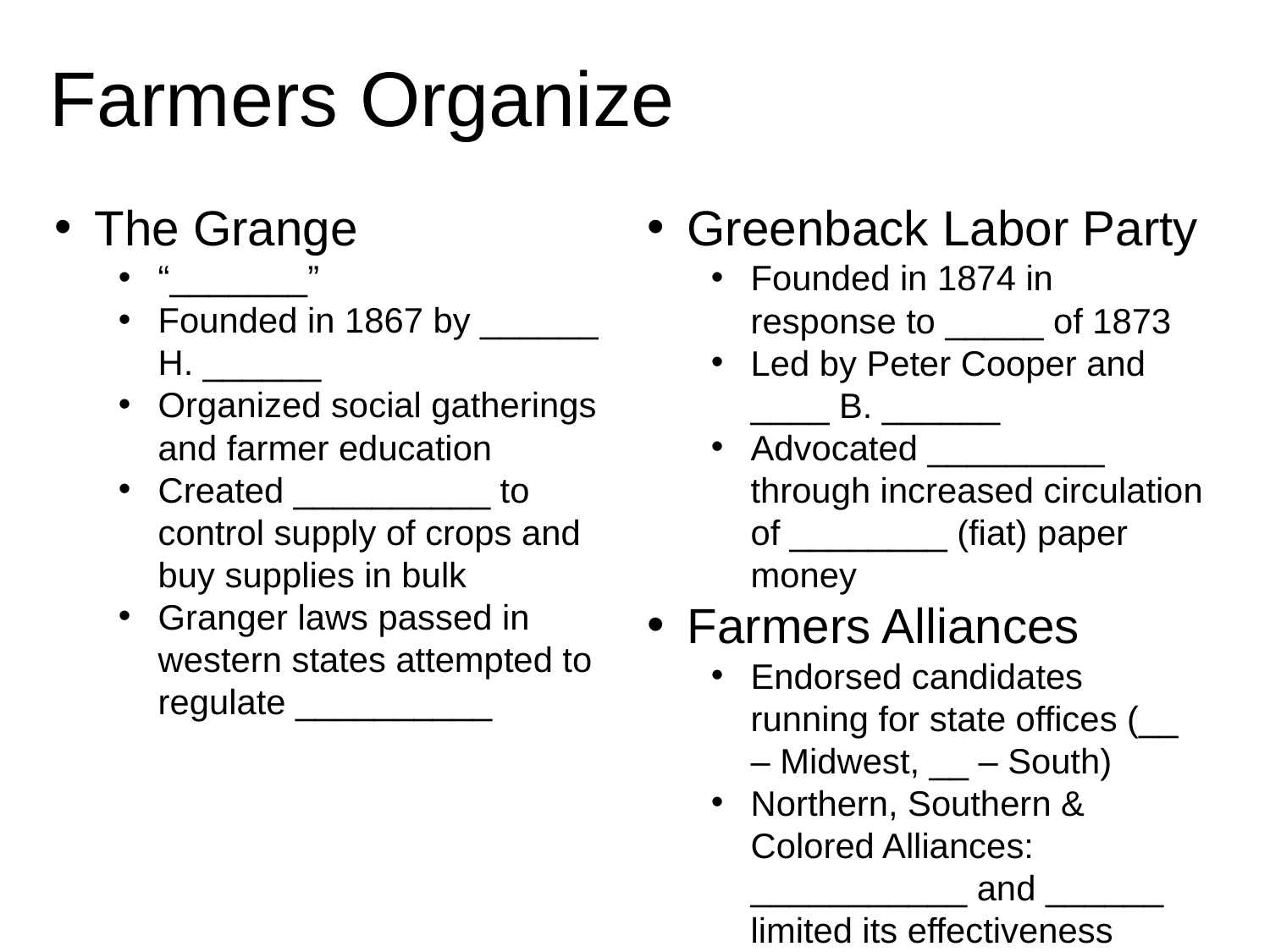

# Farmers Organize
The Grange
“_______”
Founded in 1867 by ______ H. ______
Organized social gatherings and farmer education
Created __________ to control supply of crops and buy supplies in bulk
Granger laws passed in western states attempted to regulate __________
Greenback Labor Party
Founded in 1874 in response to _____ of 1873
Led by Peter Cooper and ____ B. ______
Advocated _________ through increased circulation of ________ (fiat) paper money
Farmers Alliances
Endorsed candidates running for state offices (__ – Midwest, __ – South)
Northern, Southern & Colored Alliances:  ___________ and ______ limited its effectiveness